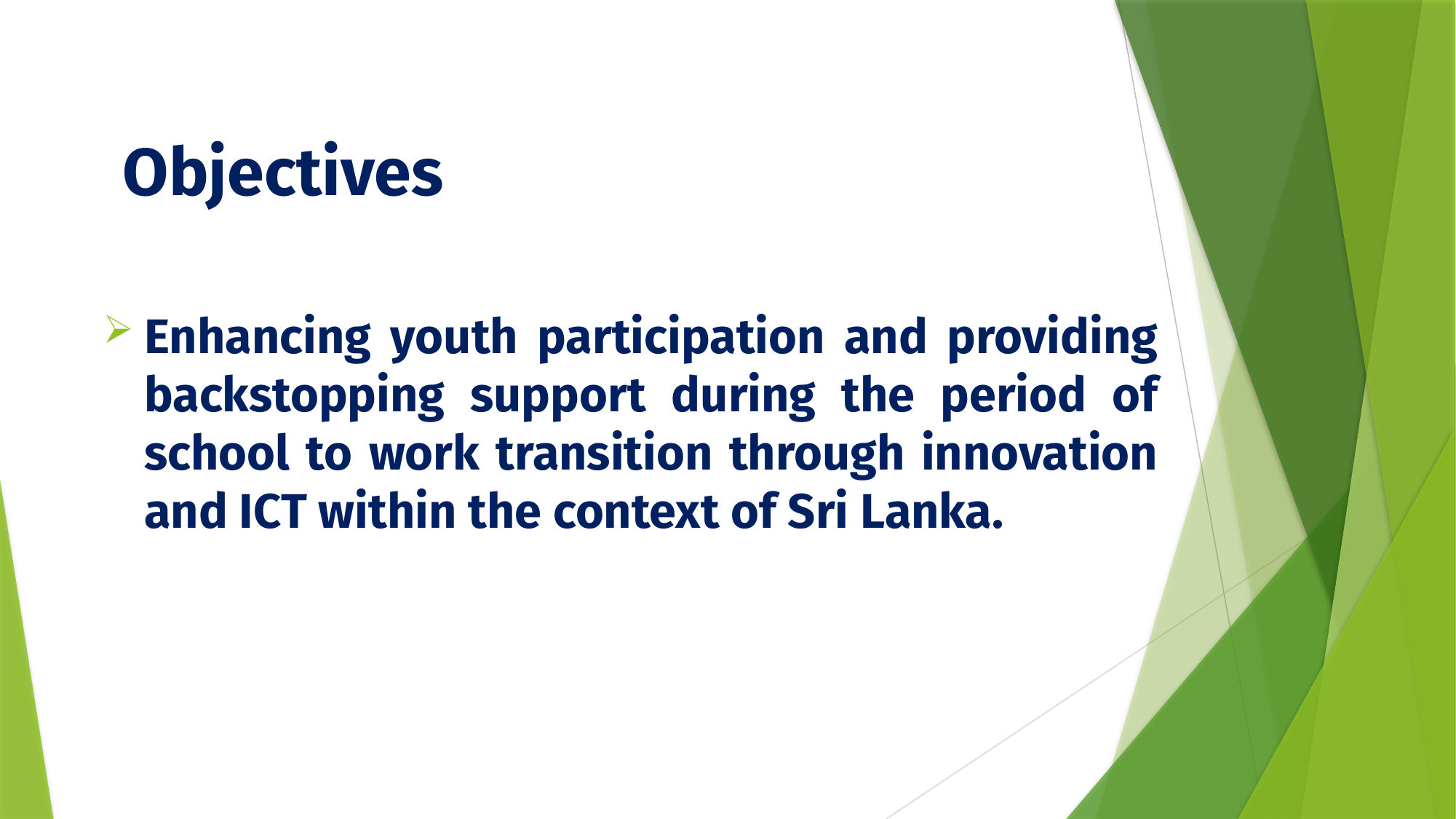

# Objectives
Enhancing youth participation and providing backstopping support during the period of school to work transition through innovation and ICT within the context of Sri Lanka.